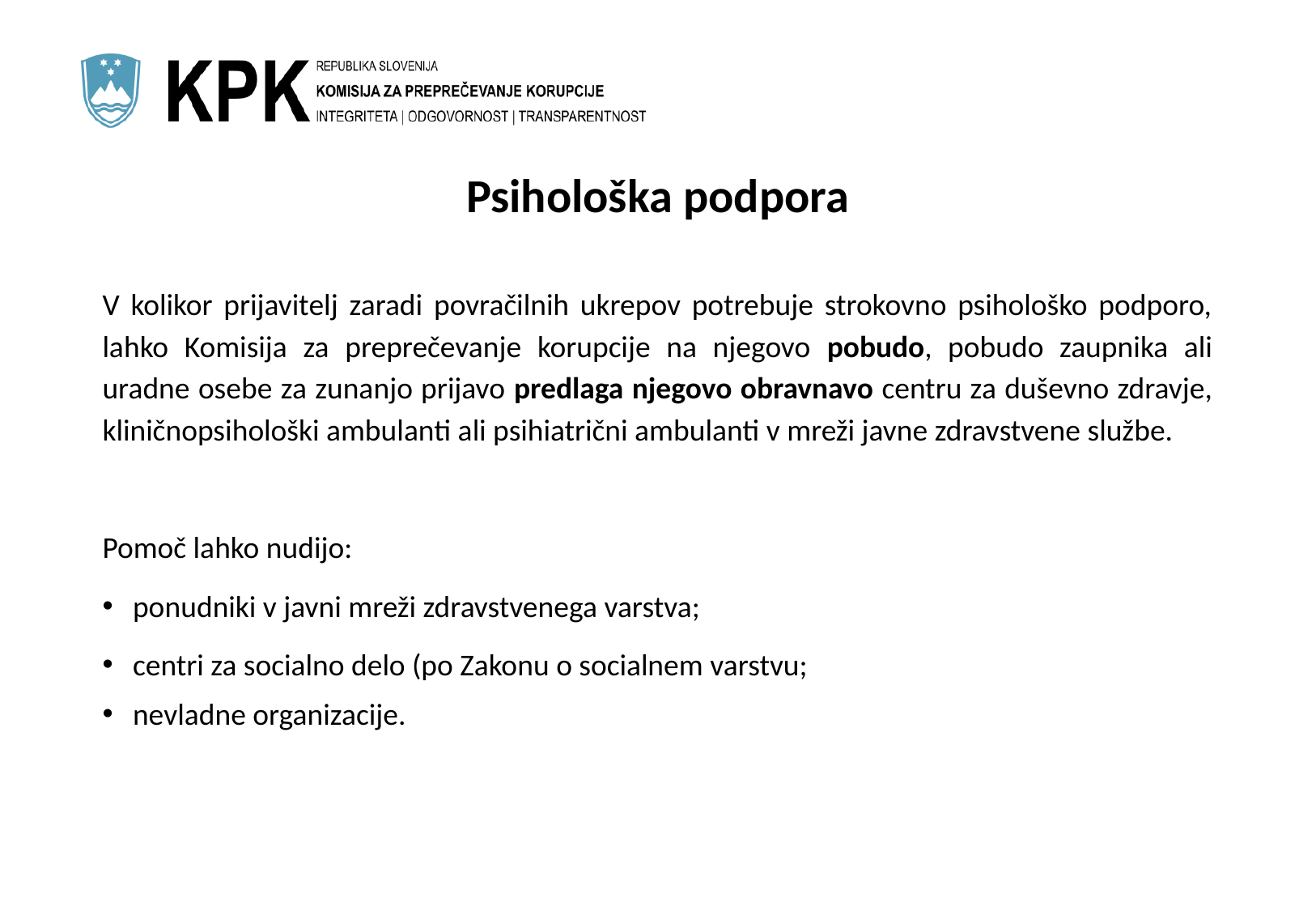

# Psihološka podpora
V kolikor prijavitelj zaradi povračilnih ukrepov potrebuje strokovno psihološko podporo, lahko Komisija za preprečevanje korupcije na njegovo pobudo, pobudo zaupnika ali uradne osebe za zunanjo prijavo predlaga njegovo obravnavo centru za duševno zdravje, kliničnopsihološki ambulanti ali psihiatrični ambulanti v mreži javne zdravstvene službe.

Pomoč lahko nudijo:
ponudniki v javni mreži zdravstvenega varstva;
centri za socialno delo (po Zakonu o socialnem varstvu;
nevladne organizacije.